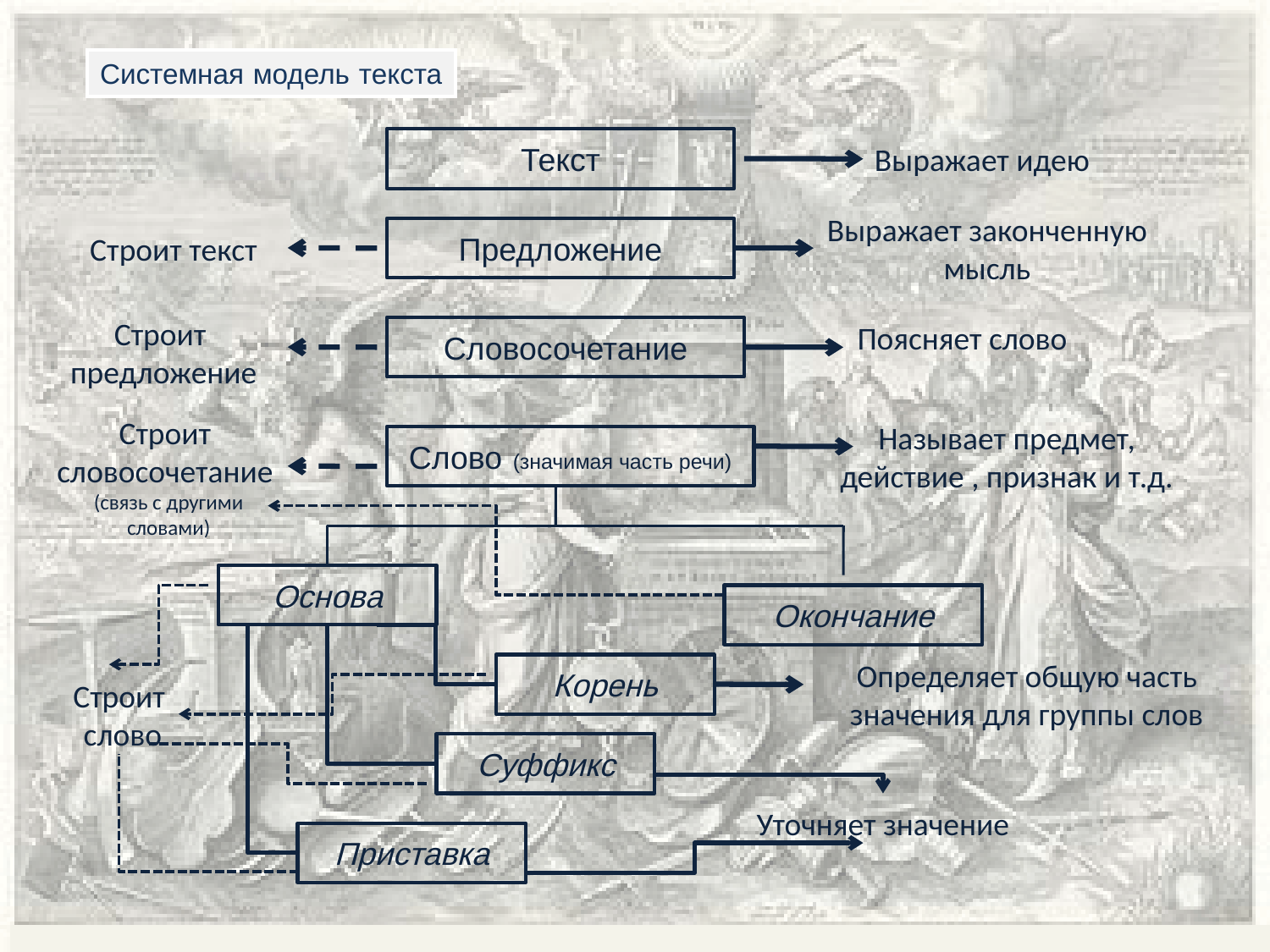

Системная модель текста
Текст
Выражает идею
Строит текст
Предложение
Выражает законченную мысль
Строит
предложение
Поясняет слово
Словосочетание
Строит
словосочетание
(связь с другими словами)
Слово (значимая часть речи)
Называет предмет, действие , признак и т.д.
Основа
Окончание
Корень
Определяет общую часть значения для группы слов
Строит
 слово
Суффикс
Уточняет значение
Приставка